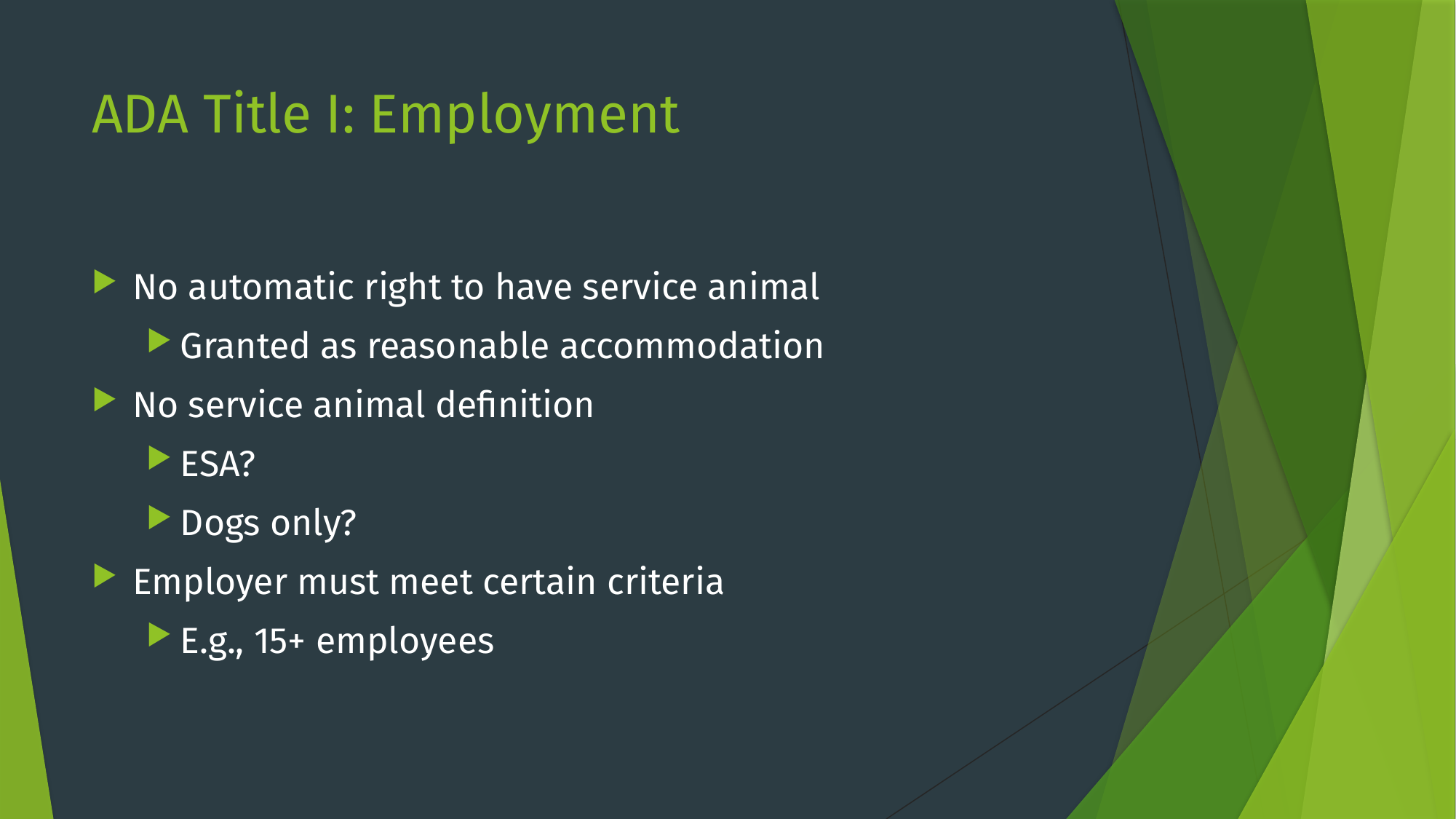

# ADA Title I: Employment
No automatic right to have service animal
Granted as reasonable accommodation
No service animal definition
ESA?
Dogs only?
Employer must meet certain criteria
E.g., 15+ employees